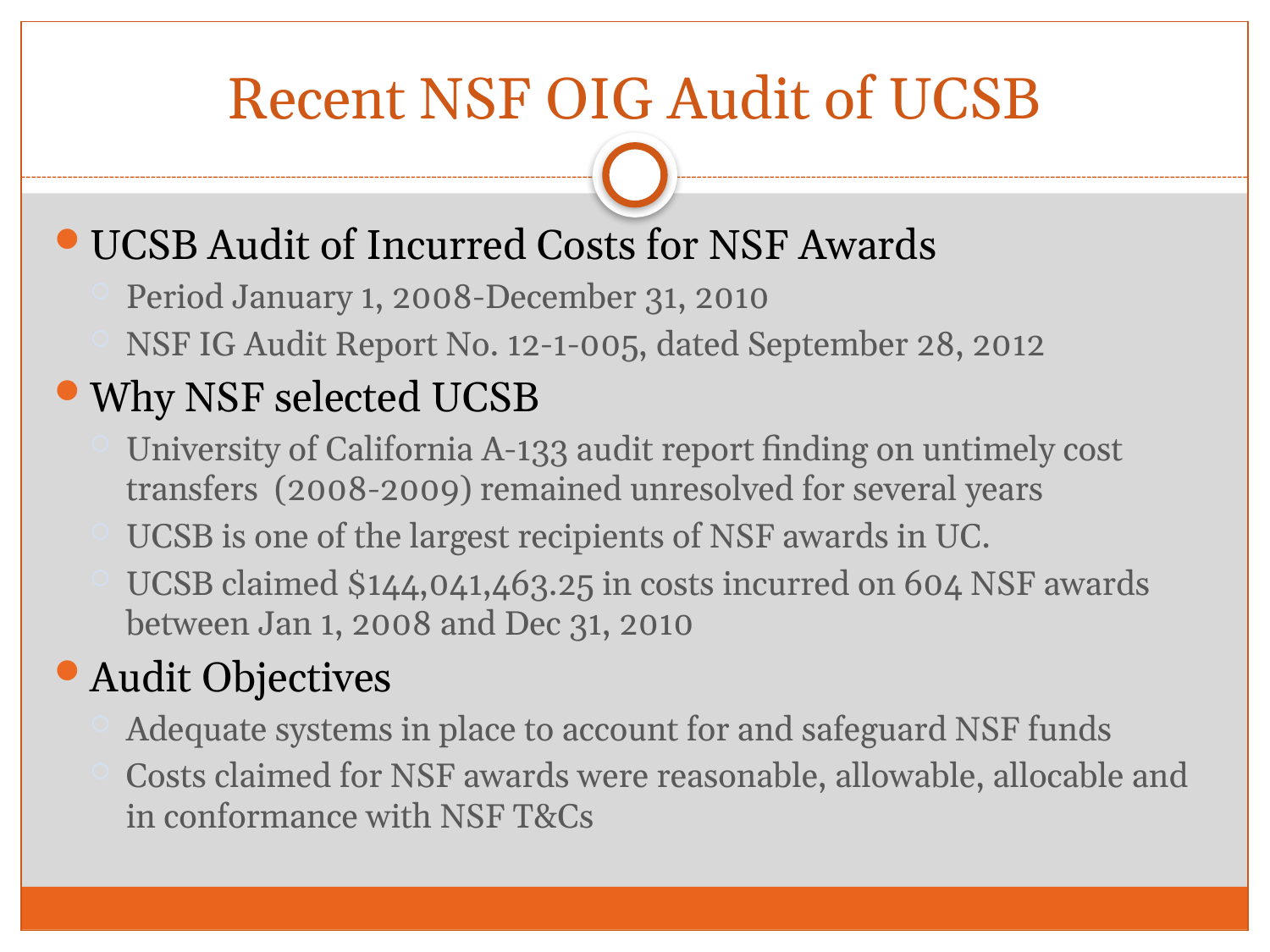

# Recent NSF OIG Audit of UCSB
UCSB Audit of Incurred Costs for NSF Awards
Period January 1, 2008-December 31, 2010
NSF IG Audit Report No. 12-1-005, dated September 28, 2012
Why NSF selected UCSB
University of California A-133 audit report finding on untimely cost transfers  (2008-2009) remained unresolved for several years
UCSB is one of the largest recipients of NSF awards in UC.
UCSB claimed $144,041,463.25 in costs incurred on 604 NSF awards between Jan 1, 2008 and Dec 31, 2010
Audit Objectives
Adequate systems in place to account for and safeguard NSF funds
Costs claimed for NSF awards were reasonable, allowable, allocable and in conformance with NSF T&Cs